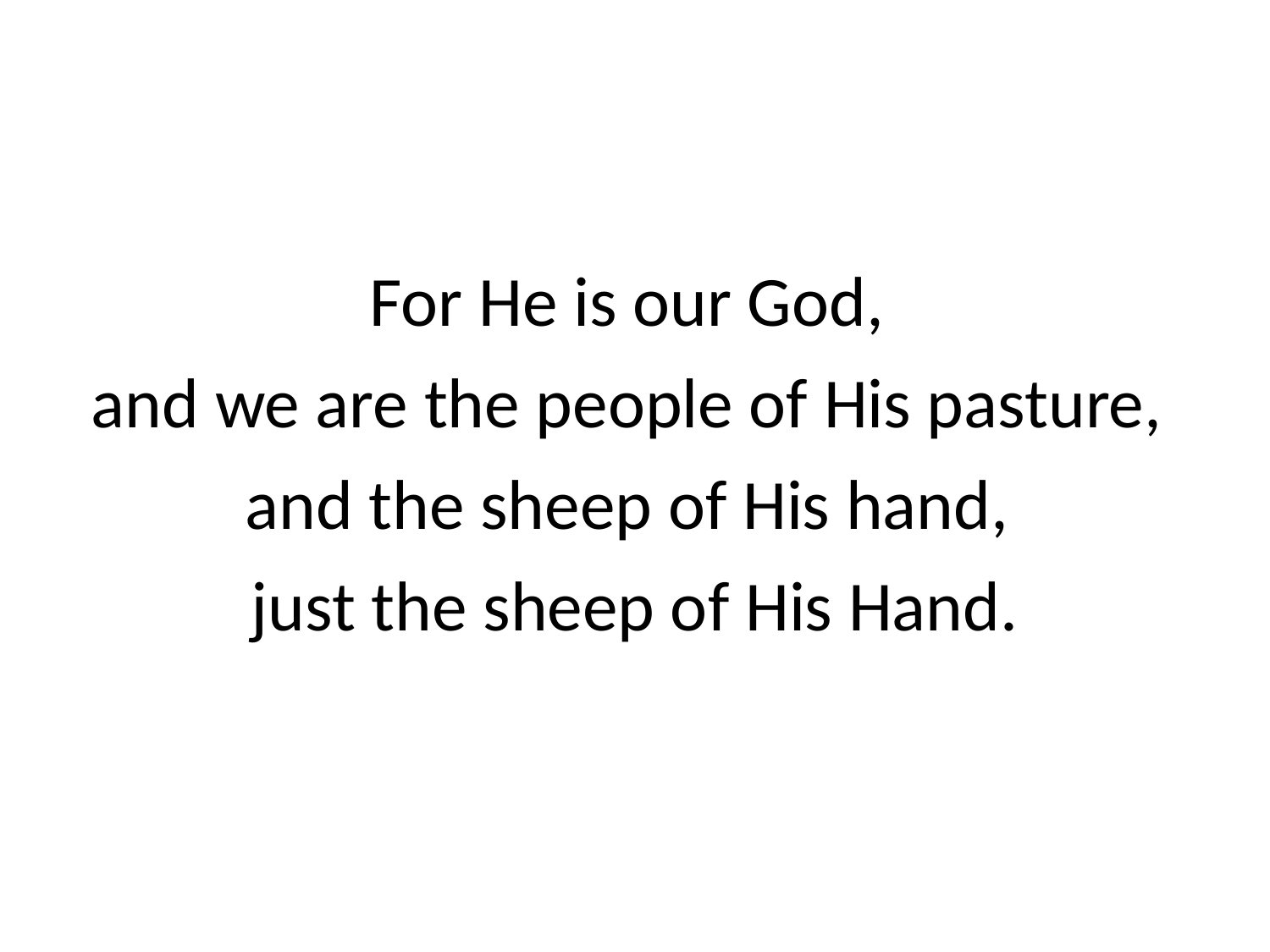

For He is our God,
and we are the people of His pasture,
and the sheep of His hand,
just the sheep of His Hand.